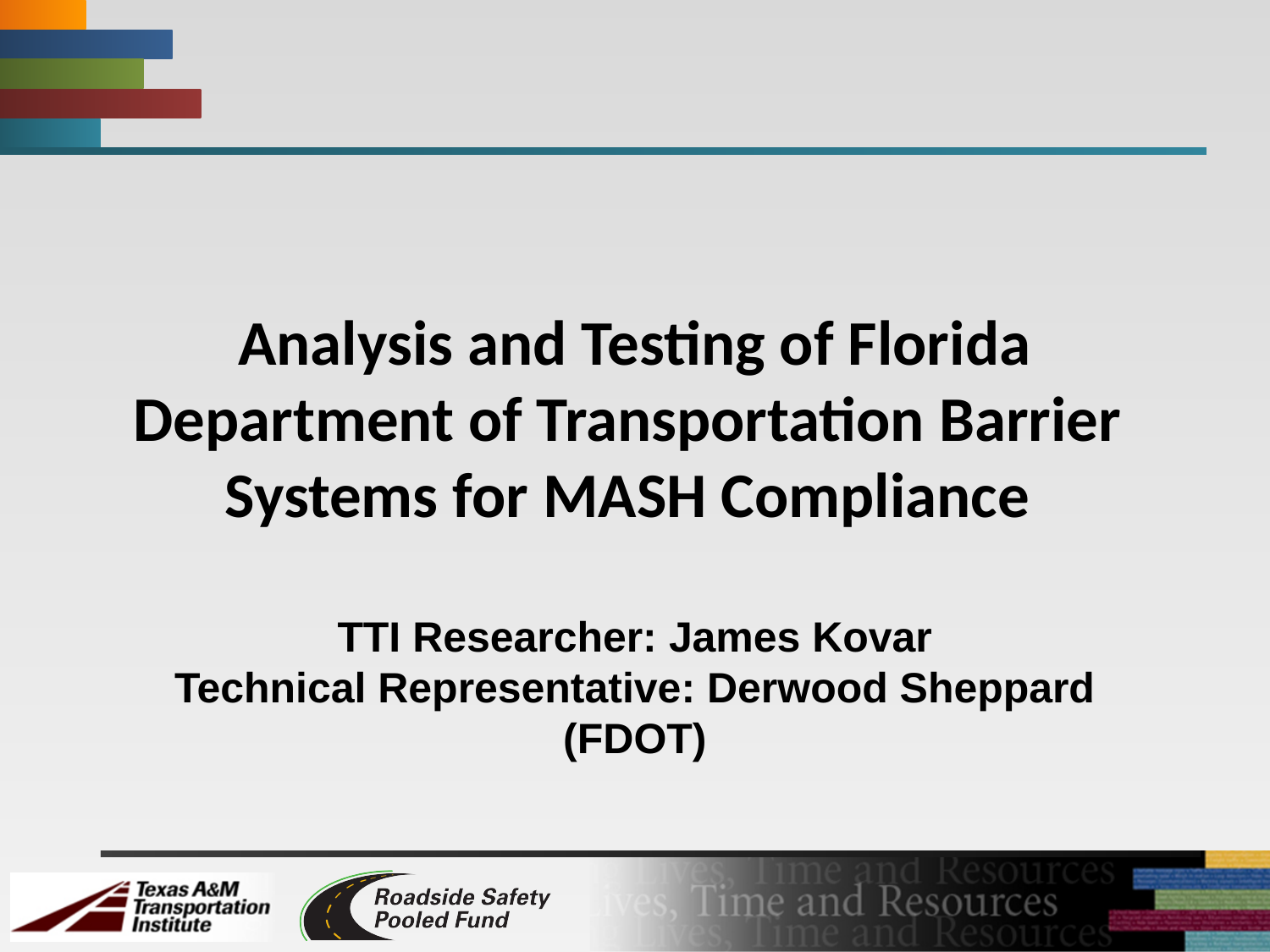

# Analysis and Testing of Florida Department of Transportation Barrier Systems for MASH Compliance
TTI Researcher: James Kovar
Technical Representative: Derwood Sheppard (FDOT)